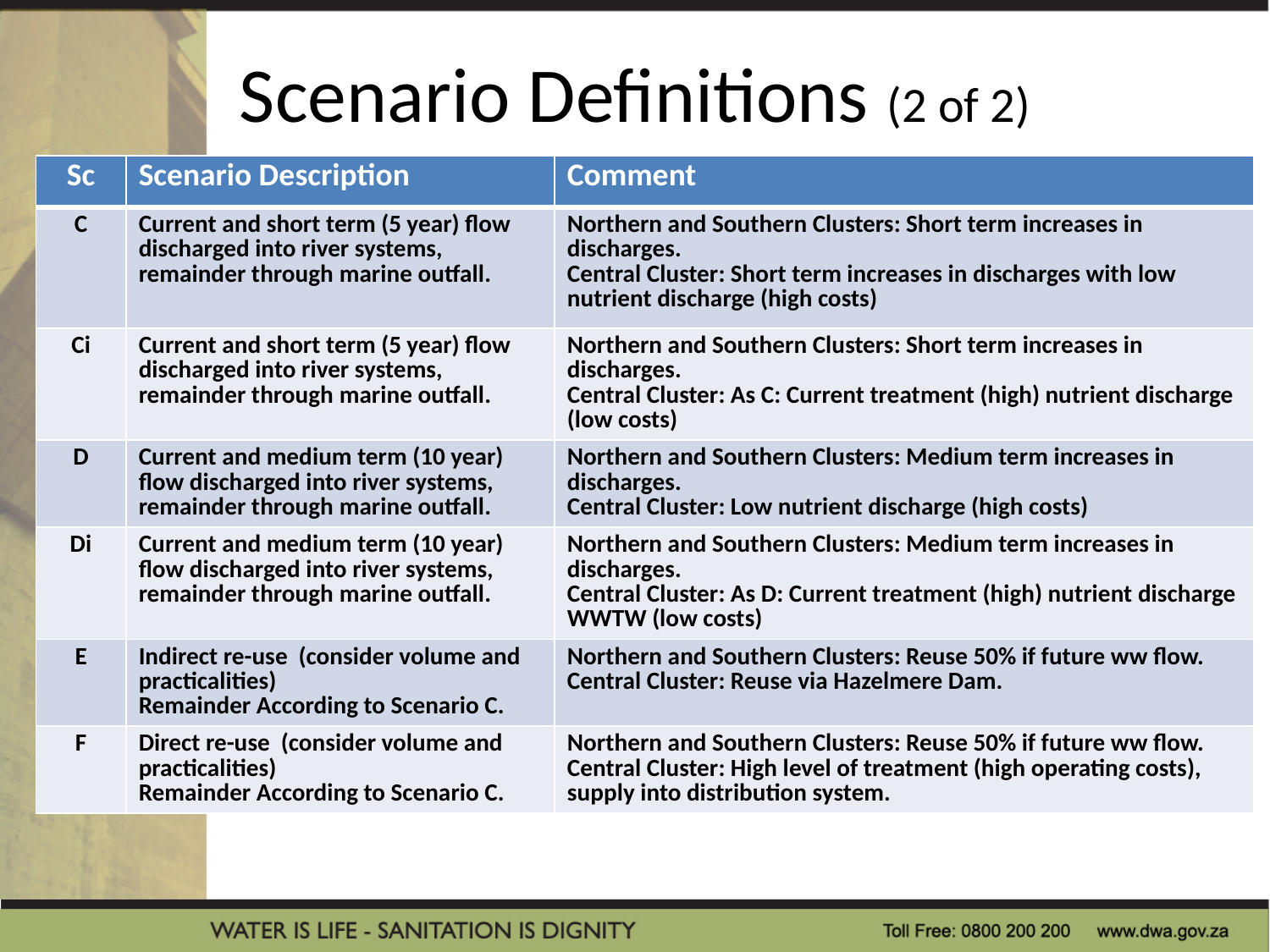

# Scenario Definitions (2 of 2)
| Sc | Scenario Description | Comment |
| --- | --- | --- |
| C | Current and short term (5 year) flow discharged into river systems, remainder through marine outfall. | Northern and Southern Clusters: Short term increases in discharges. Central Cluster: Short term increases in discharges with low nutrient discharge (high costs) |
| Ci | Current and short term (5 year) flow discharged into river systems, remainder through marine outfall. | Northern and Southern Clusters: Short term increases in discharges. Central Cluster: As C: Current treatment (high) nutrient discharge (low costs) |
| D | Current and medium term (10 year) flow discharged into river systems, remainder through marine outfall. | Northern and Southern Clusters: Medium term increases in discharges. Central Cluster: Low nutrient discharge (high costs) |
| Di | Current and medium term (10 year) flow discharged into river systems, remainder through marine outfall. | Northern and Southern Clusters: Medium term increases in discharges. Central Cluster: As D: Current treatment (high) nutrient discharge WWTW (low costs) |
| E | Indirect re-use (consider volume and practicalities) Remainder According to Scenario C. | Northern and Southern Clusters: Reuse 50% if future ww flow. Central Cluster: Reuse via Hazelmere Dam. |
| F | Direct re-use (consider volume and practicalities) Remainder According to Scenario C. | Northern and Southern Clusters: Reuse 50% if future ww flow. Central Cluster: High level of treatment (high operating costs), supply into distribution system. |